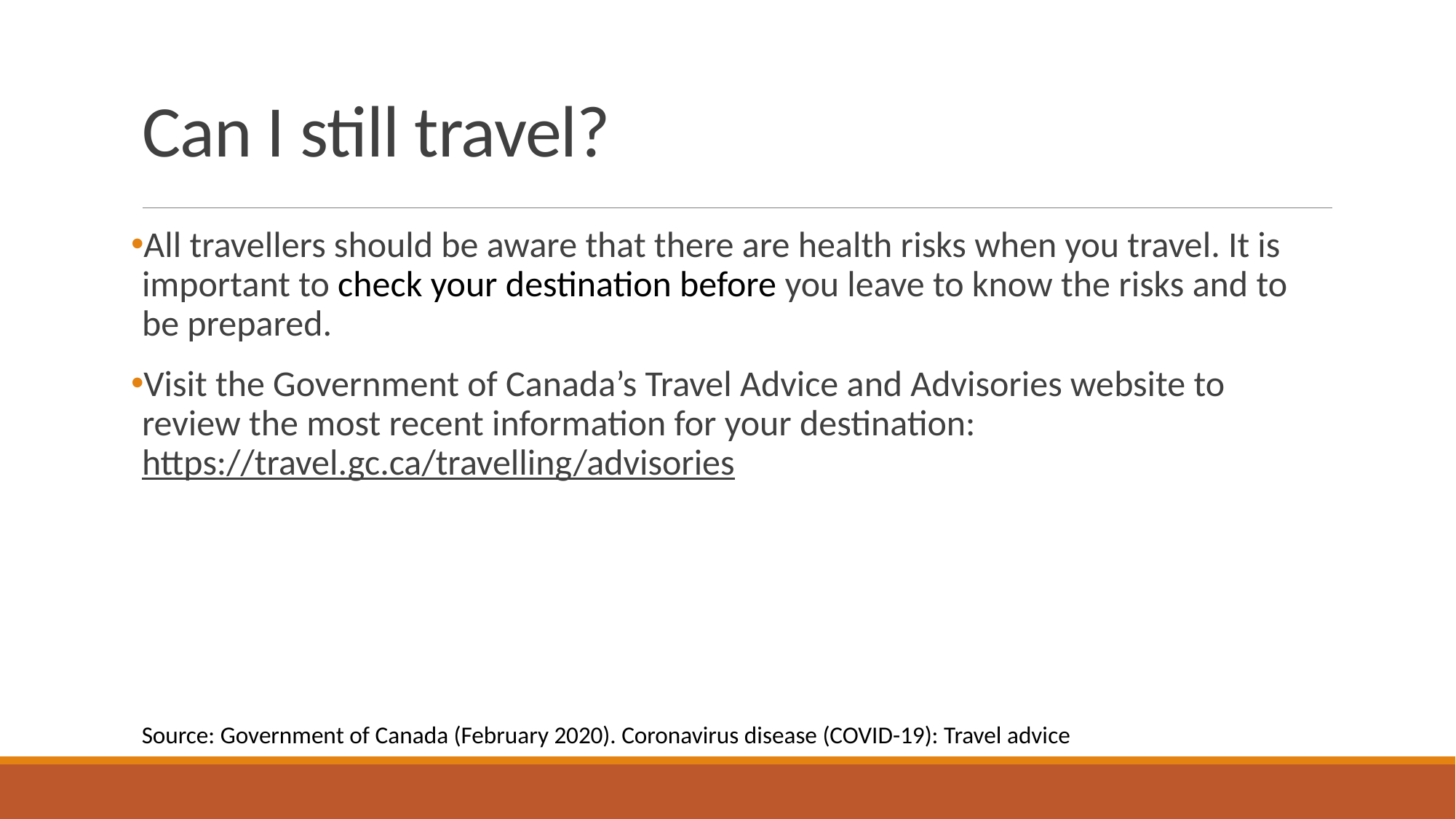

# Can I still travel?
All travellers should be aware that there are health risks when you travel. It is important to check your destination before you leave to know the risks and to be prepared.
Visit the Government of Canada’s Travel Advice and Advisories website to review the most recent information for your destination: https://travel.gc.ca/travelling/advisories

Source: Government of Canada (February 2020). Coronavirus disease (COVID-19): Travel advice